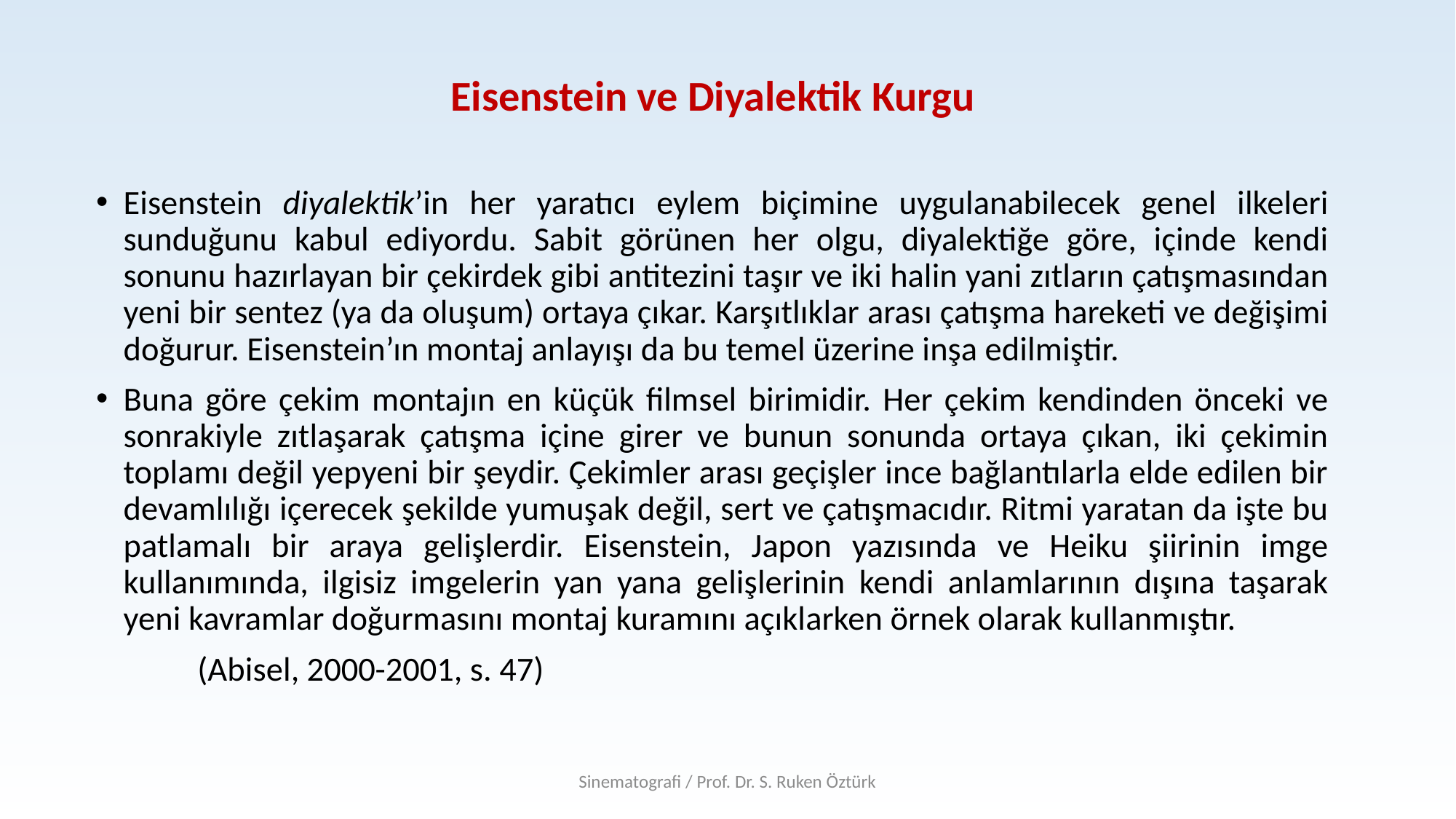

# Eisenstein ve Diyalektik Kurgu
Eisenstein diyalektik’in her yaratıcı eylem biçimine uygulanabilecek genel ilkeleri sunduğunu kabul ediyordu. Sabit görünen her olgu, diyalektiğe göre, içinde kendi sonunu hazırlayan bir çekirdek gibi antitezini taşır ve iki halin yani zıtların çatışmasından yeni bir sentez (ya da oluşum) ortaya çıkar. Karşıtlıklar arası çatışma hareketi ve değişimi doğurur. Eisenstein’ın montaj anlayışı da bu temel üzerine inşa edilmiştir.
Buna göre çekim montajın en küçük filmsel birimidir. Her çekim kendinden önceki ve sonrakiyle zıtlaşarak çatışma içine girer ve bunun sonunda ortaya çıkan, iki çekimin toplamı değil yepyeni bir şeydir. Çekimler arası geçişler ince bağlantılarla elde edilen bir devamlılığı içerecek şekilde yumuşak değil, sert ve çatışmacıdır. Ritmi yaratan da işte bu patlamalı bir araya gelişlerdir. Eisenstein, Japon yazısında ve Heiku şiirinin imge kullanımında, ilgisiz imgelerin yan yana gelişlerinin kendi anlamlarının dışına taşarak yeni kavramlar doğurmasını montaj kuramını açıklarken örnek olarak kullanmıştır.
							(Abisel, 2000-2001, s. 47)
Sinematografi / Prof. Dr. S. Ruken Öztürk